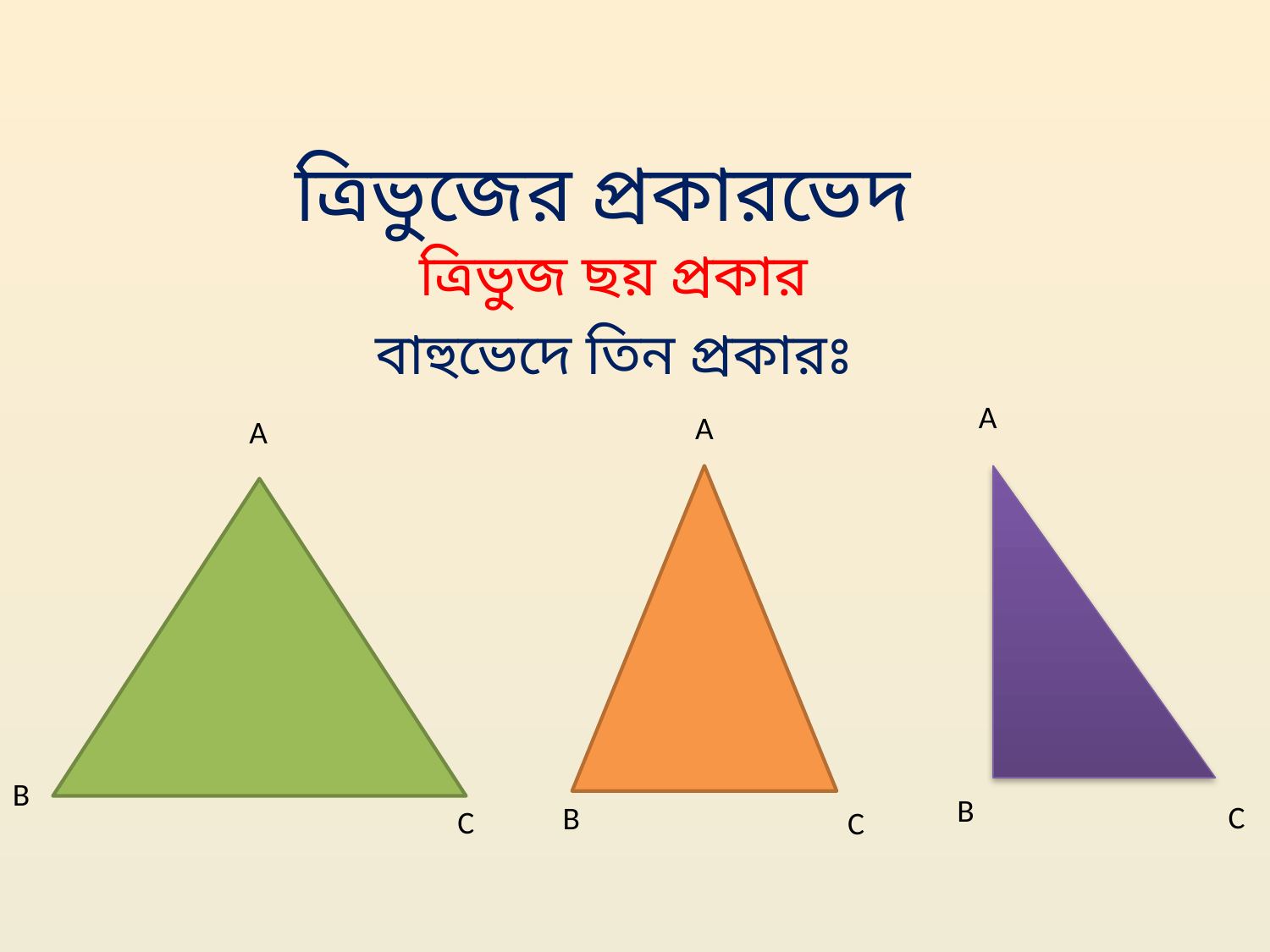

# ত্রিভুজের প্রকারভেদ
ত্রিভুজ ছয় প্রকার
বাহুভেদে তিন প্রকারঃ
A
A
A

B
B
C
B
C
C